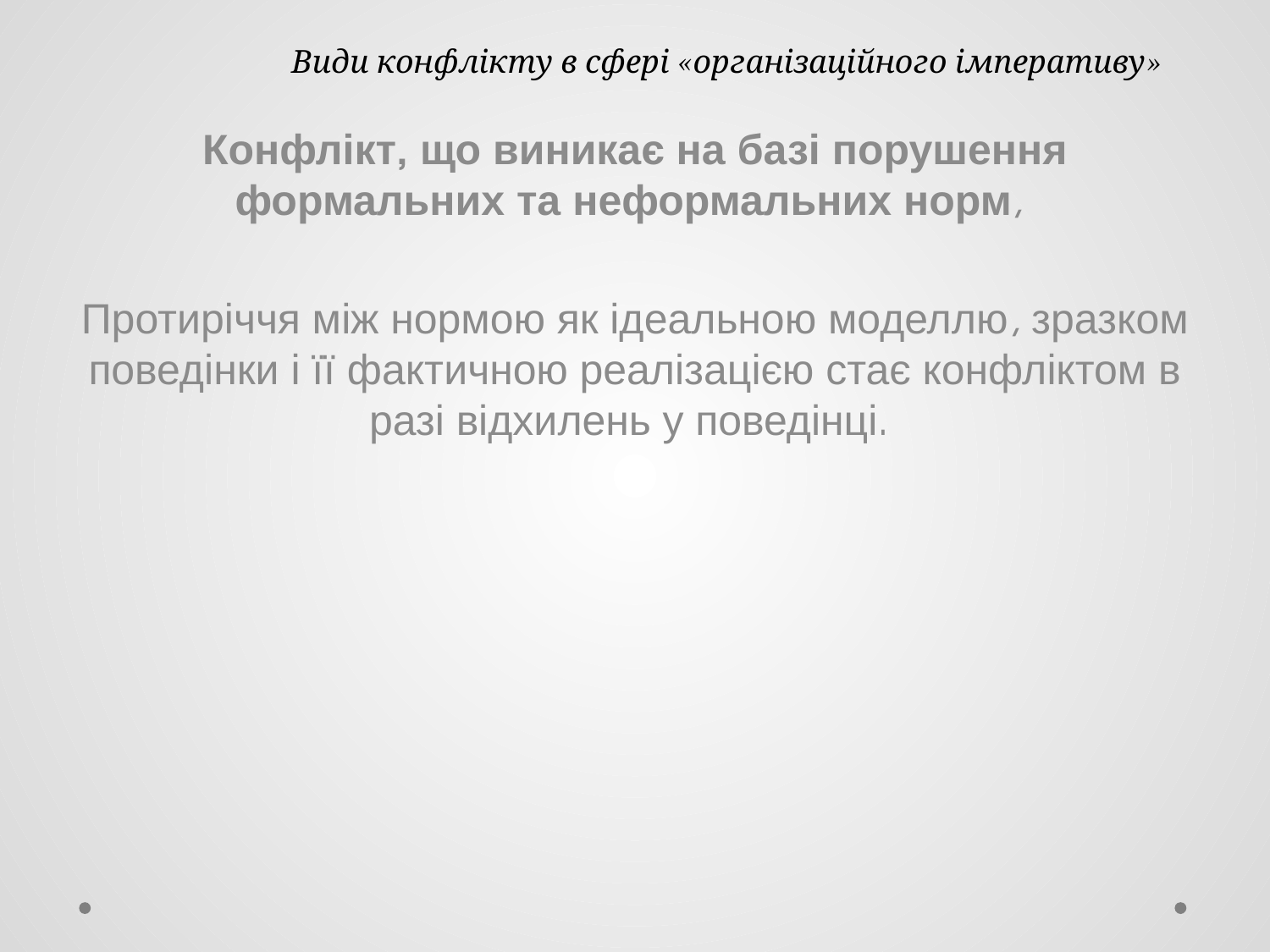

# Види конфлікту в сфері «організаційного імперативу»
Конфлікт, що виникає на базі порушення формальних та неформальних норм,

Протиріччя між нормою як ідеальною моделлю, зразком поведінки і її фактичною реалізацією стає конфліктом в разі відхилень у поведінці.